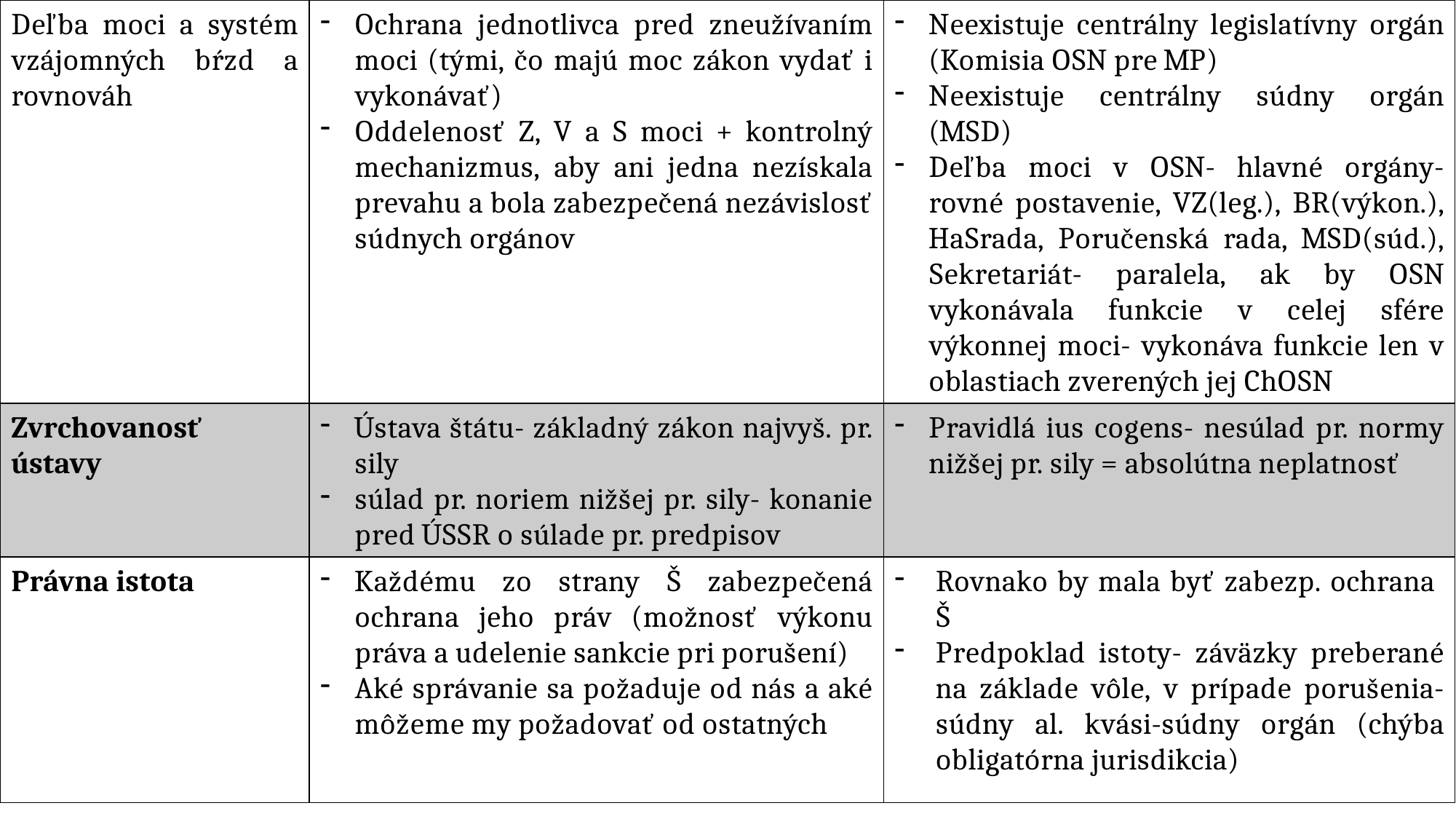

| Deľba moci a systém vzájomných bŕzd a rovnováh | Ochrana jednotlivca pred zneužívaním moci (tými, čo majú moc zákon vydať i vykonávať) Oddelenosť Z, V a S moci + kontrolný mechanizmus, aby ani jedna nezískala prevahu a bola zabezpečená nezávislosť súdnych orgánov | Neexistuje centrálny legislatívny orgán (Komisia OSN pre MP) Neexistuje centrálny súdny orgán (MSD) Deľba moci v OSN- hlavné orgány- rovné postavenie, VZ(leg.), BR(výkon.), HaSrada, Poručenská rada, MSD(súd.), Sekretariát- paralela, ak by OSN vykonávala funkcie v celej sfére výkonnej moci- vykonáva funkcie len v oblastiach zverených jej ChOSN |
| --- | --- | --- |
| Zvrchovanosť ústavy | Ústava štátu- základný zákon najvyš. pr. sily súlad pr. noriem nižšej pr. sily- konanie pred ÚSSR o súlade pr. predpisov | Pravidlá ius cogens- nesúlad pr. normy nižšej pr. sily = absolútna neplatnosť |
| Právna istota | Každému zo strany Š zabezpečená ochrana jeho práv (možnosť výkonu práva a udelenie sankcie pri porušení) Aké správanie sa požaduje od nás a aké môžeme my požadovať od ostatných | Rovnako by mala byť zabezp. ochrana Š Predpoklad istoty- záväzky preberané na základe vôle, v prípade porušenia- súdny al. kvási-súdny orgán (chýba obligatórna jurisdikcia) |